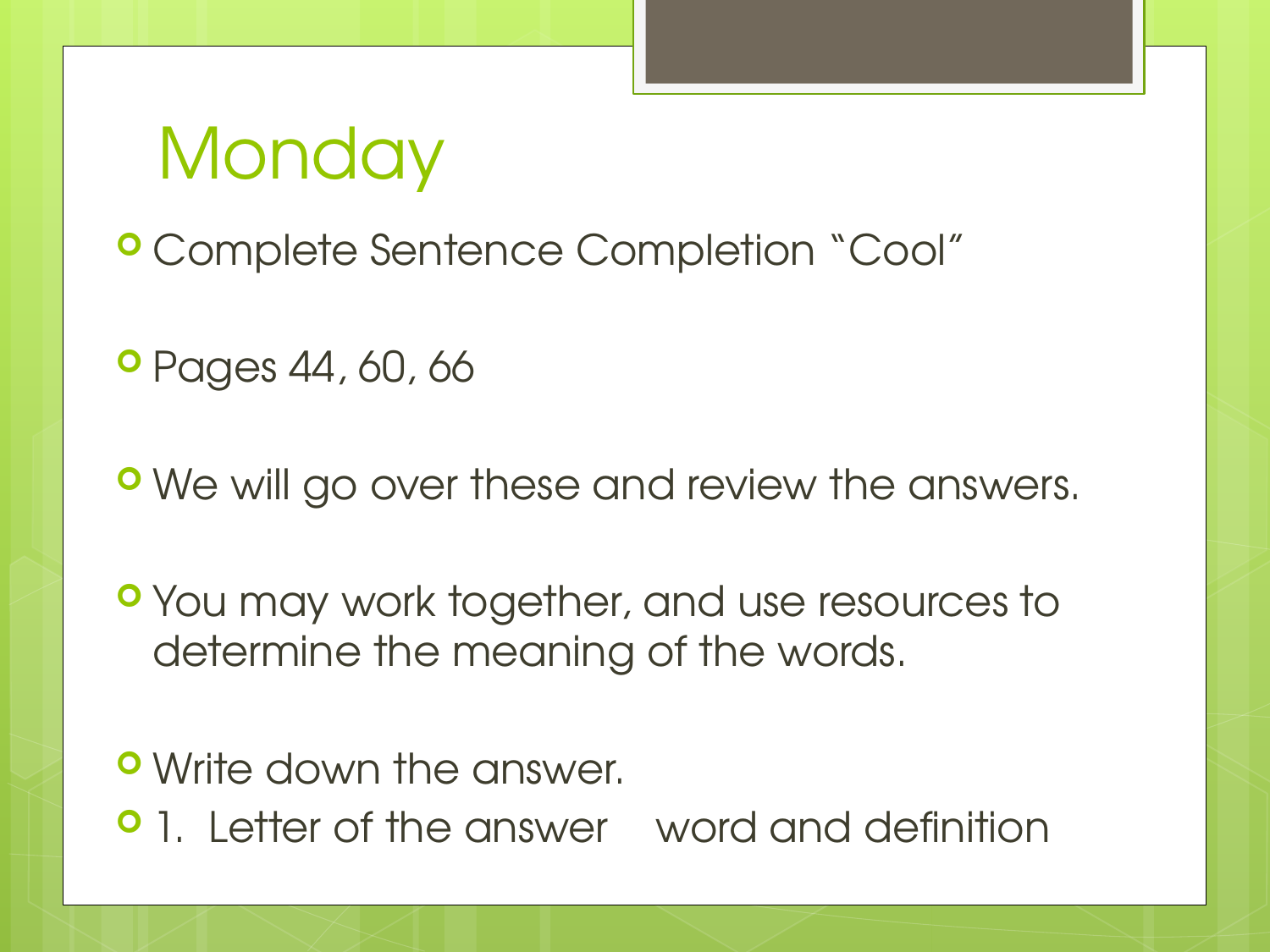

# Monday
Complete Sentence Completion “Cool”

Pages 44, 60, 66

We will go over these and review the answers.

You may work together, and use resources to determine the meaning of the words.

Write down the answer.
1.  Letter of the answer	word and definition